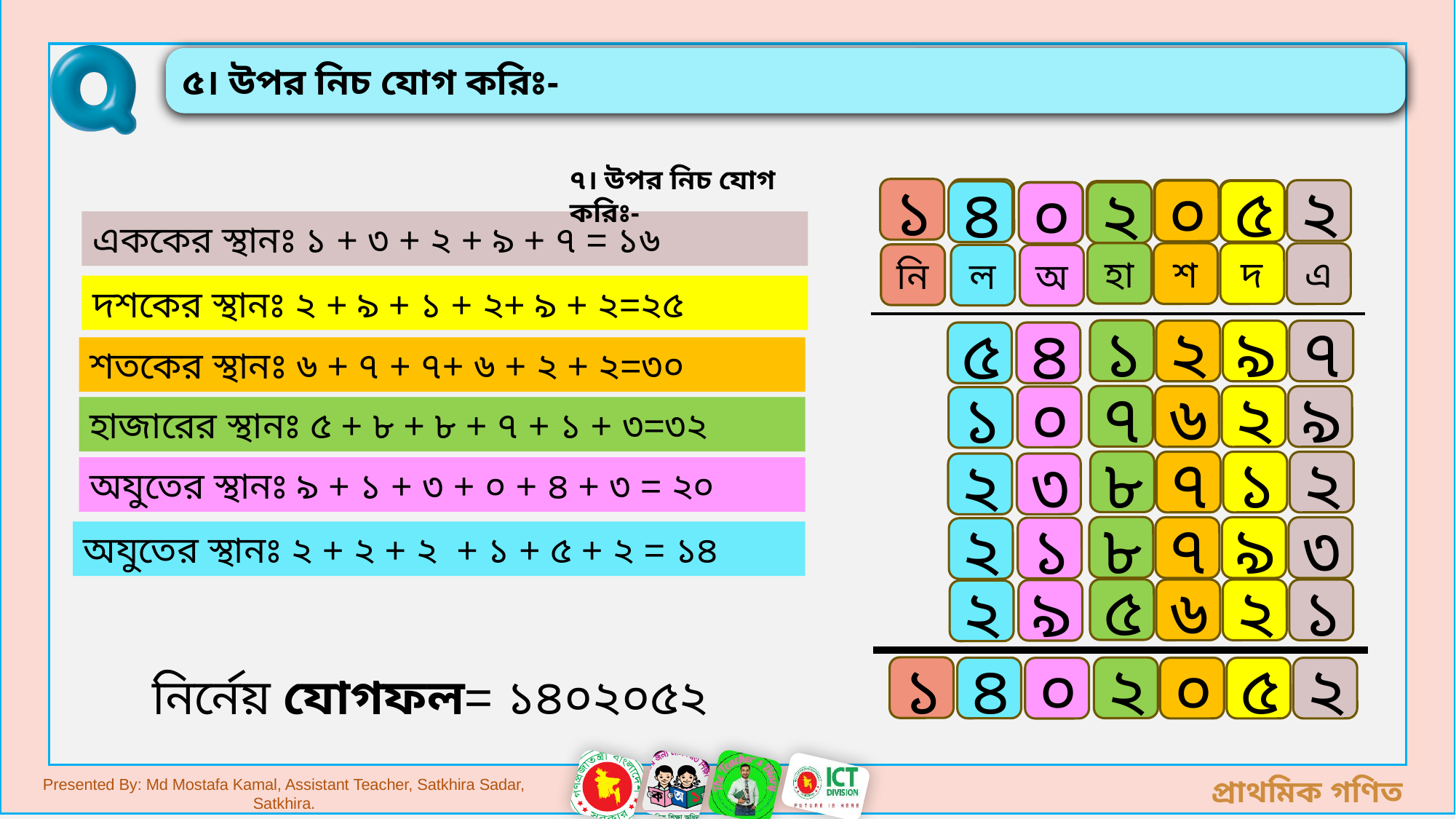

৫। উপর নিচ যোগ করিঃ-
৭। উপর নিচ যোগ করিঃ-
১
২
২
২
২
০
৫
৩
৪
৩
২
০
এককের স্থানঃ ১ + ৩ + ২ + ৯ + ৭ = ১৬
হা
শ
দ
এ
নি
ল
অ
দশকের স্থানঃ ২ + ৯ + ১ + ২+ ৯ + ২=২৫
১
২
৯
৭
৫
৪
শতকের স্থানঃ ৬ + ৭ + ৭+ ৬ + ২ + ২=৩০
৭
৬
২
৯
০
১
হাজারের স্থানঃ ৫ + ৮ + ৮ + ৭ + ১ + ৩=৩২
৮
৭
১
২
২
৩
অযুতের স্থানঃ ৯ + ১ + ৩ + ০ + ৪ + ৩ = ২০
৮
৭
৯
৩
১
২
অযুতের স্থানঃ ২ + ২ + ২  + ১ + ৫ + ২ = ১৪
৫
৬
২
১
৯
২
১
২
৪
০
৫
২
০
নির্নেয় যোগফল= ১৪০২০৫২